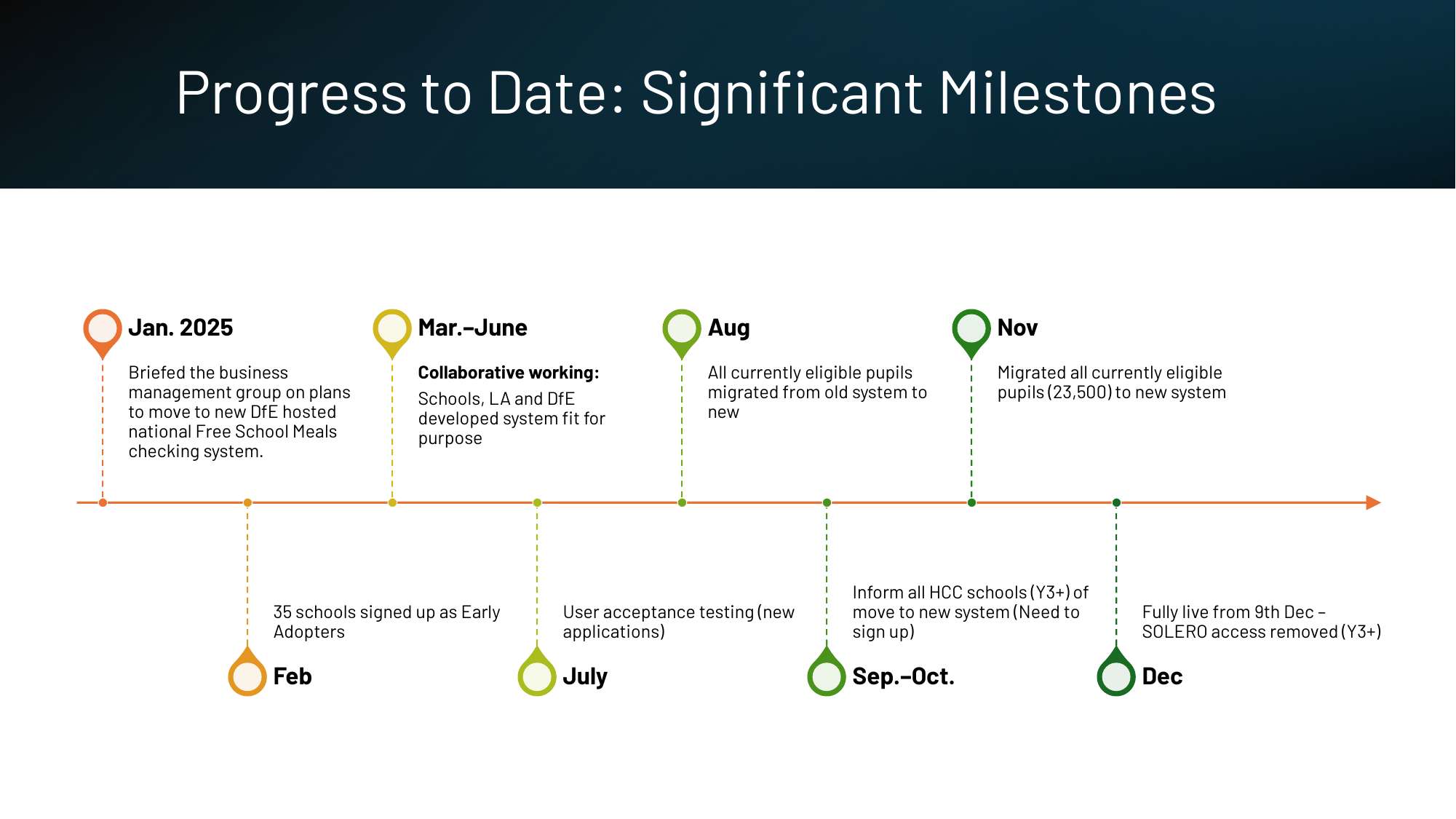

# Progress to Date: Significant Milestones
Briefed the business management group on plans to move to new DfE hosted national Free School Meals checking system.
Jan. 2025
35 schools signed up as Early Adopters
Feb
Collaborative working:
Schools, LA and DfE developed system fit for purpose
Mar.–June
User acceptance testing (new applications)
July
All currently eligible pupils migrated from old system to new
Aug
Inform all HCC schools (Y3+) of move to new system (Need to sign up)
Sep.–Oct.
Migrated all currently eligible pupils (23,500) to new system
Nov
Fully live from 9th Dec – SOLERO access removed (Y3+)
Dec